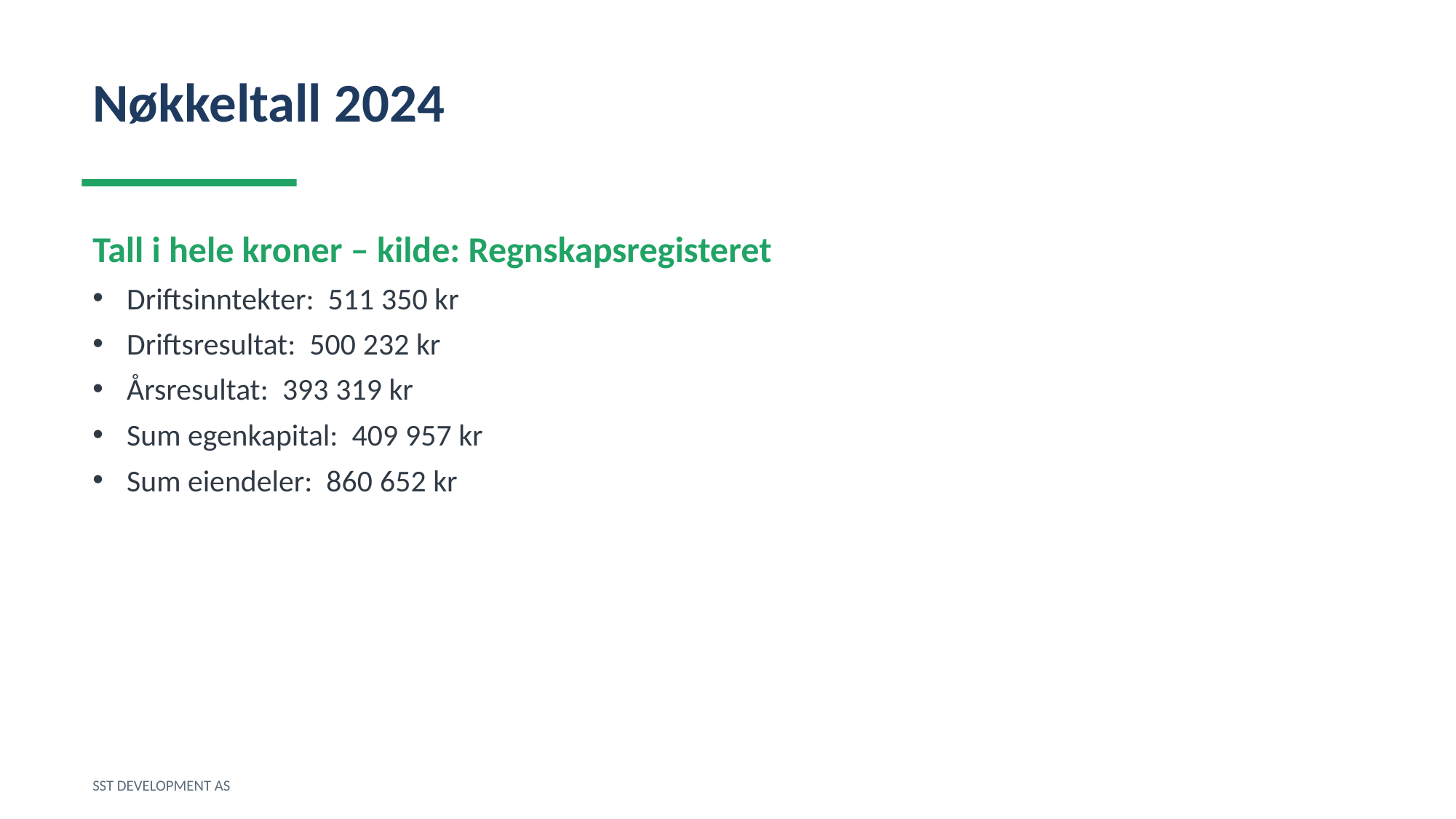

Nøkkeltall 2024

Tall i hele kroner – kilde: Regnskapsregisteret
Driftsinntekter:  511 350 kr
Driftsresultat:  500 232 kr
Årsresultat:  393 319 kr
Sum egenkapital:  409 957 kr
Sum eiendeler:  860 652 kr
SST DEVELOPMENT AS